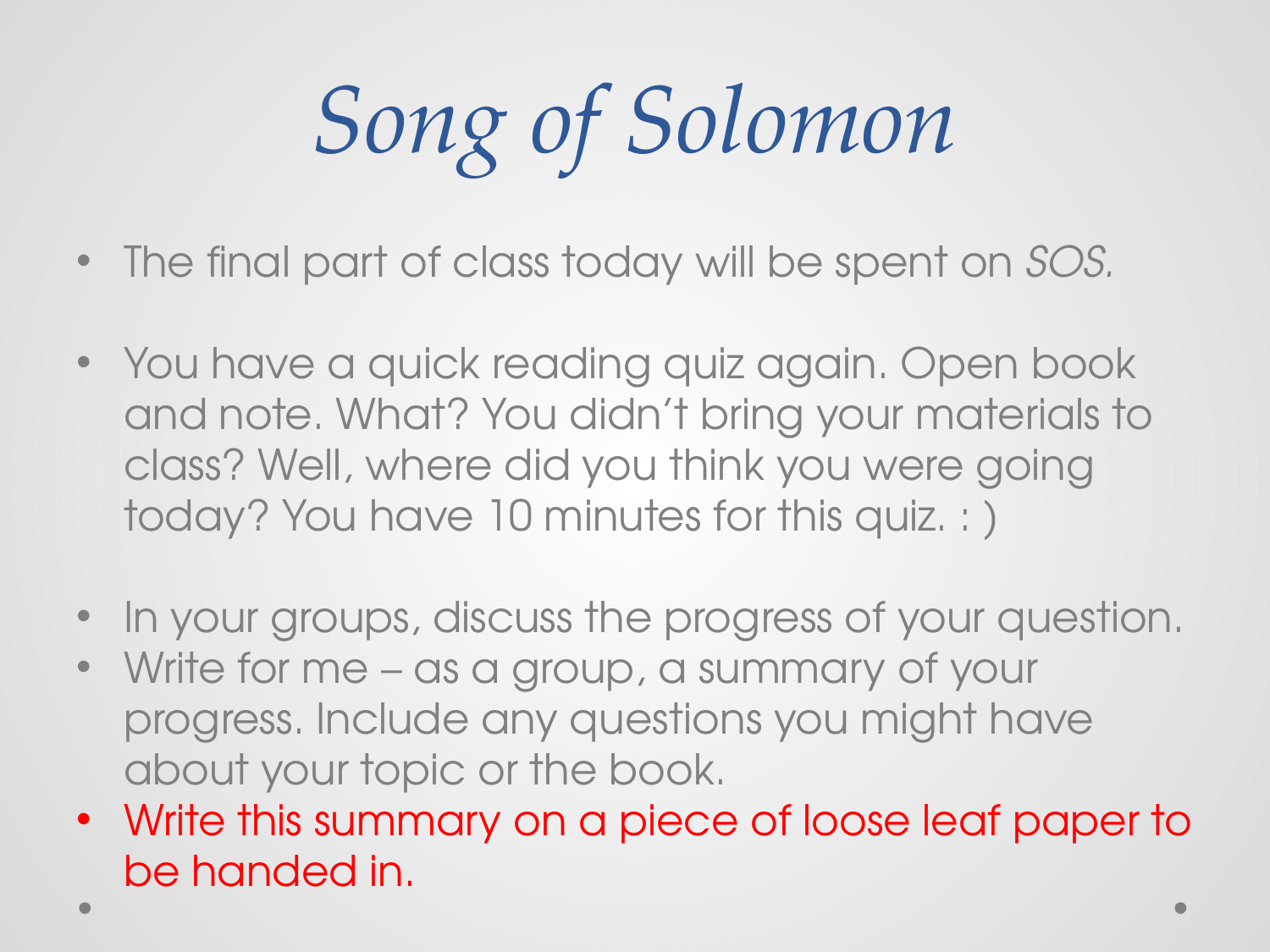

# Song of Solomon
The final part of class today will be spent on SOS.

You have a quick reading quiz again. Open book and note. What? You didn’t bring your materials to class? Well, where did you think you were going today? You have 10 minutes for this quiz. : )

In your groups, discuss the progress of your question.
Write for me – as a group, a summary of your progress. Include any questions you might have about your topic or the book.
Write this summary on a piece of loose leaf paper to be handed in.